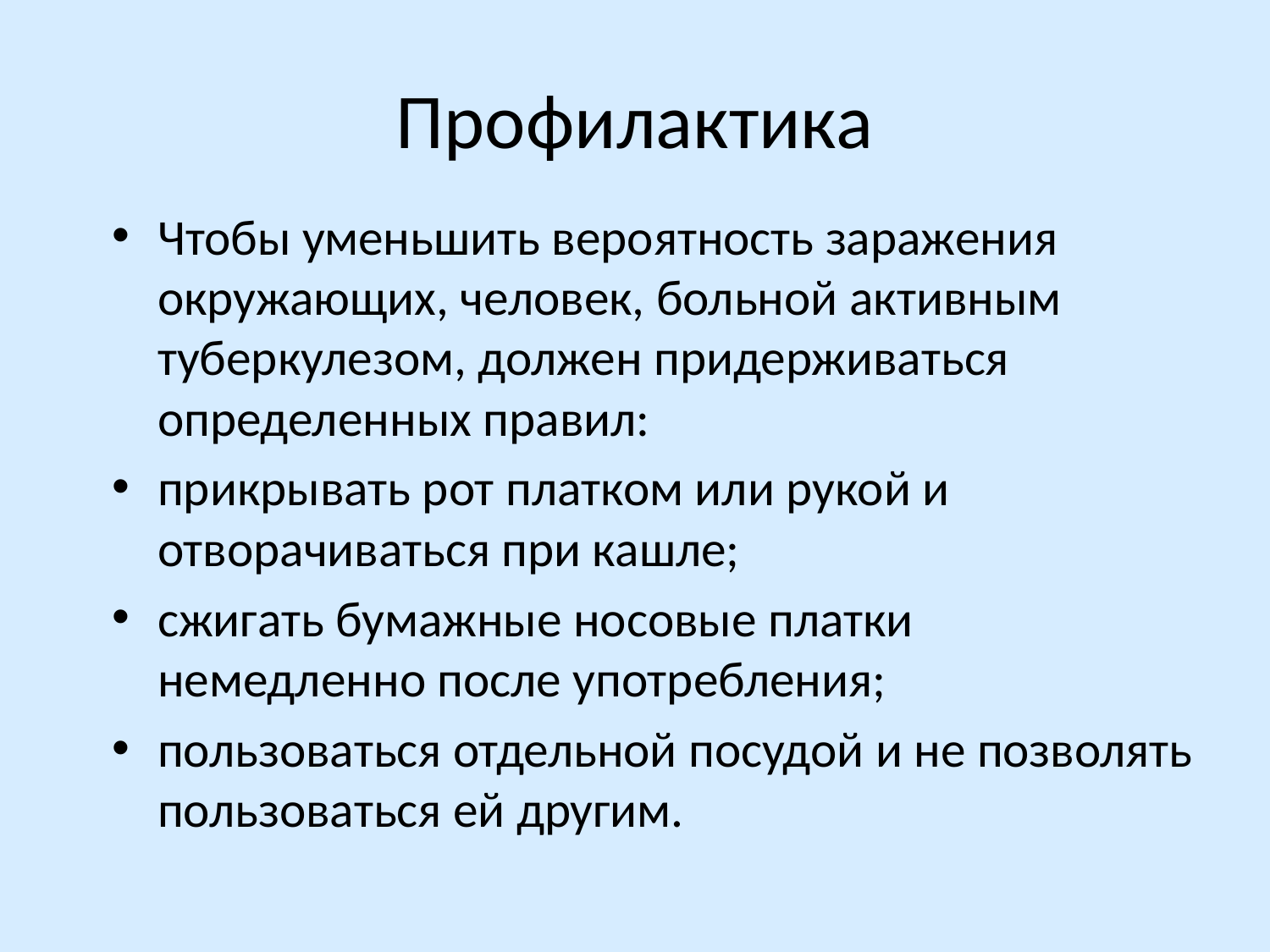

# Профилактика
Чтобы уменьшить вероятность заражения окружающих, человек, больной активным туберкулезом, должен придерживаться определенных правил:
прикрывать рот платком или рукой и отворачиваться при кашле;
сжигать бумажные носовые платки немедленно после употребления;
пользоваться отдельной посудой и не позволять пользоваться ей другим.